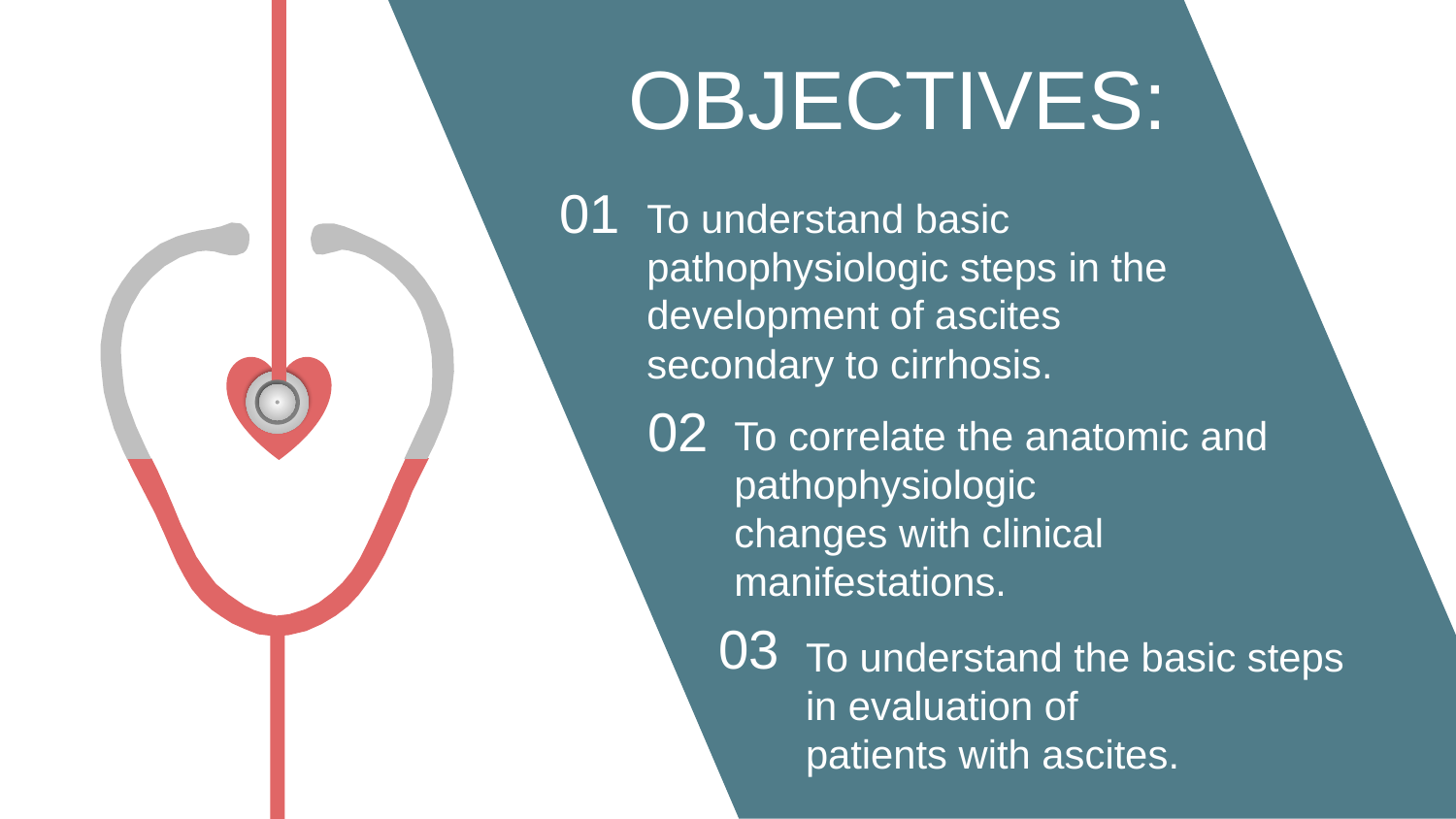

OBJECTIVES:
01
To understand basic pathophysiologic steps in the
development of ascites secondary to cirrhosis.

02
To correlate the anatomic and pathophysiologic
changes with clinical manifestations.

03
To understand the basic steps in evaluation of
patients with ascites.